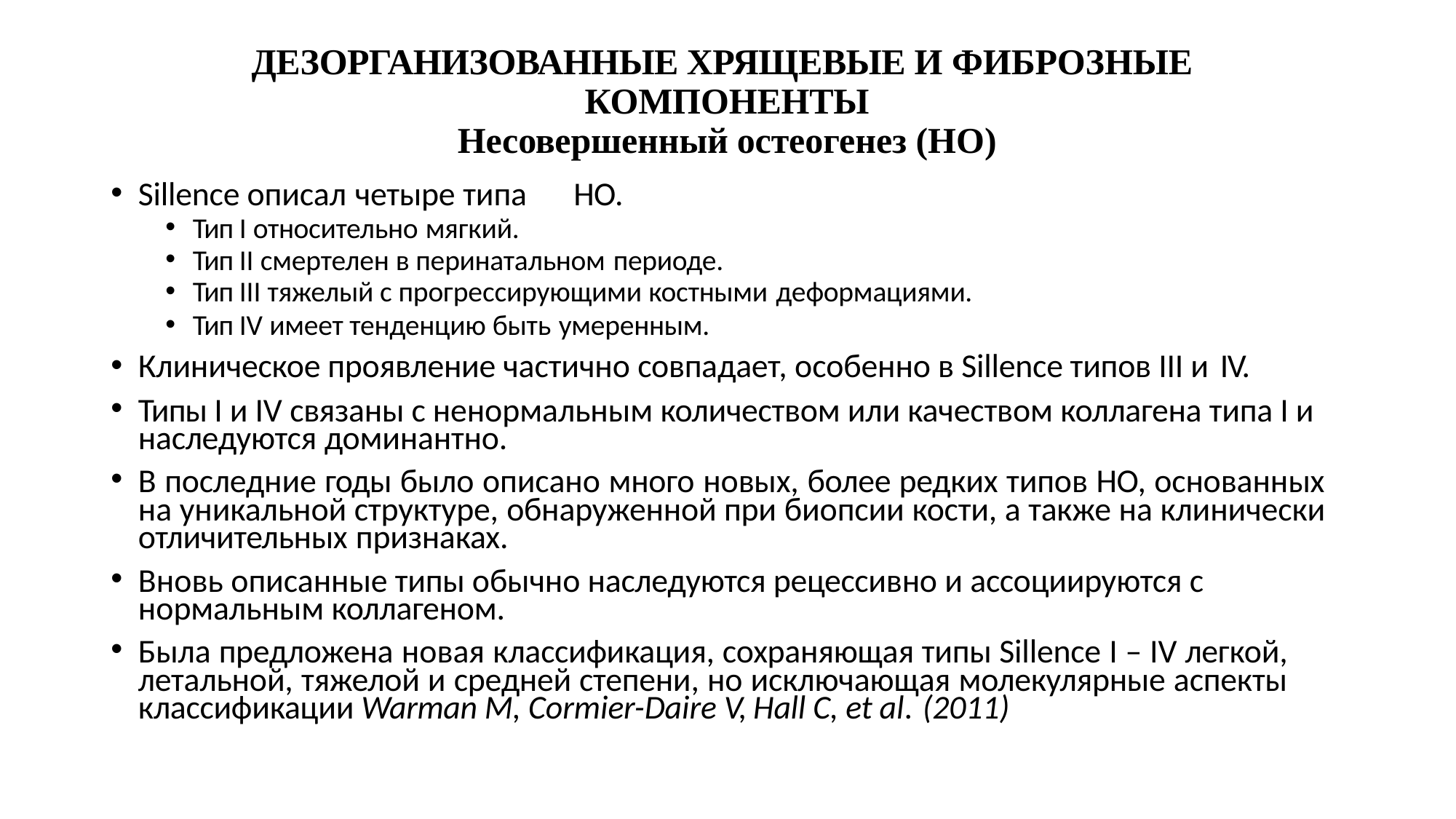

# ДЕЗОРГАНИЗОВАННЫЕ ХРЯЩЕВЫЕ И ФИБРОЗНЫЕ  КОМПОНЕНТЫ
Несовершенный остеогенез (НО)
Sillence описал четыре типа	НО.
Тип I относительно мягкий.
Тип II смертелен в перинатальном периоде.
Тип III тяжелый с прогрессирующими костными деформациями.
Тип IV имеет тенденцию быть умеренным.
Клиническое проявление частично совпадает, особенно в Sillence типов III и IV.
Типы I и IV связаны с ненормальным количеством или качеством коллагена типа I и  наследуются доминантно.
В последние годы было описано много новых, более редких типов НО, основанных  на уникальной структуре, обнаруженной при биопсии кости, а также на клинически  отличительных признаках.
Вновь описанные типы обычно наследуются рецессивно и ассоциируются с  нормальным коллагеном.
Была предложена новая классификация, сохраняющая типы Sillence I – IV легкой,  летальной, тяжелой и средней степени, но исключающая молекулярные аспекты  классификации Warman M, Cormier-Daire V, Hall C, et al. (2011)